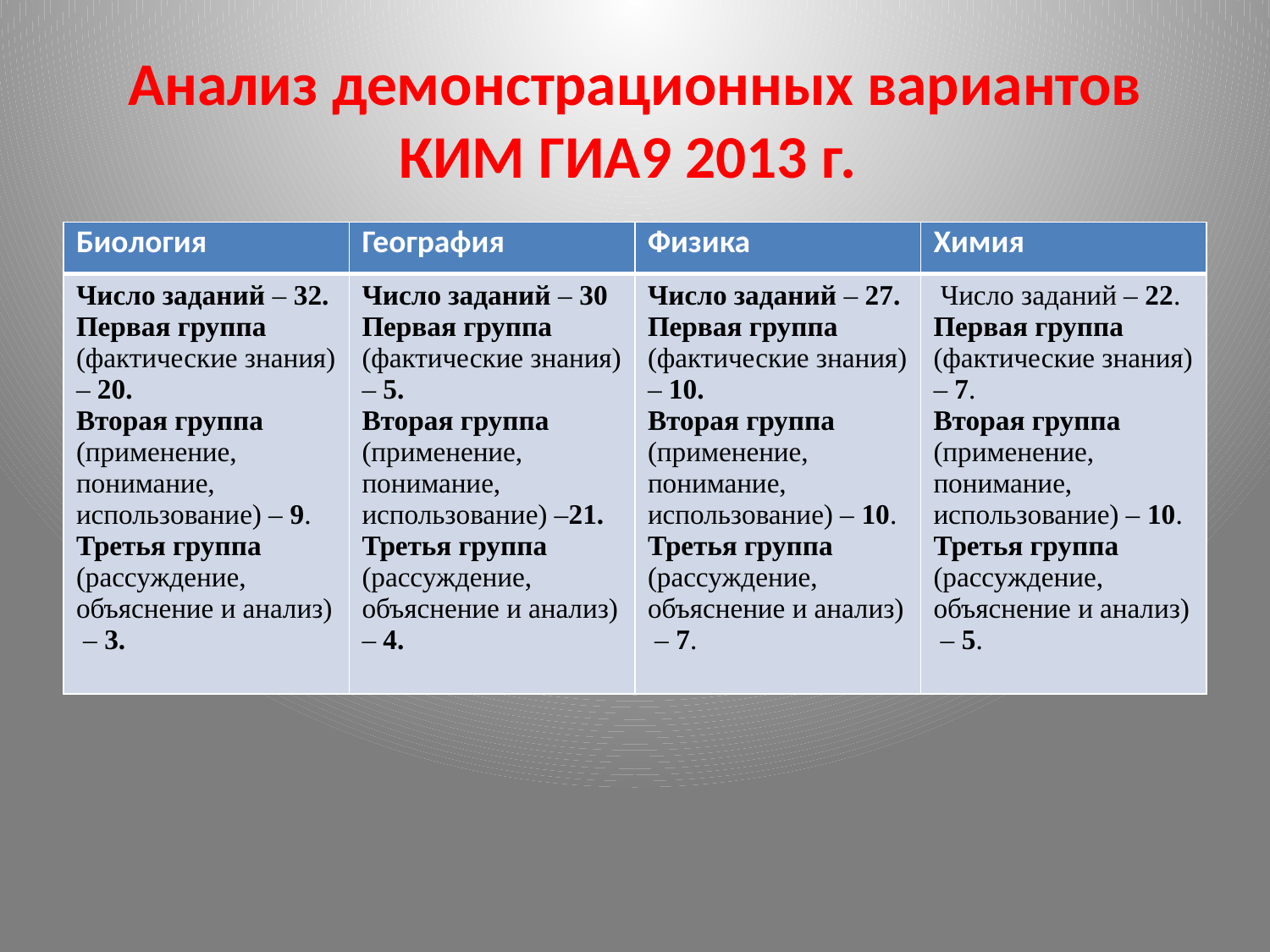

# Анализ демонстрационных вариантов КИМ ГИА9 2013 г.
| Биология | География | Физика | Химия |
| --- | --- | --- | --- |
| Число заданий – 32. Первая группа (фактические знания) – 20. Вторая группа (применение, понимание, использование) – 9. Третья группа (рассуждение, объяснение и анализ) – 3. | Число заданий – 30 Первая группа (фактические знания) – 5. Вторая группа (применение, понимание, использование) –21. Третья группа (рассуждение, объяснение и анализ) – 4. | Число заданий – 27. Первая группа (фактические знания) – 10. Вторая группа (применение, понимание, использование) – 10. Третья группа (рассуждение, объяснение и анализ) – 7. | Число заданий – 22. Первая группа (фактические знания) – 7. Вторая группа (применение, понимание, использование) – 10. Третья группа (рассуждение, объяснение и анализ) – 5. |